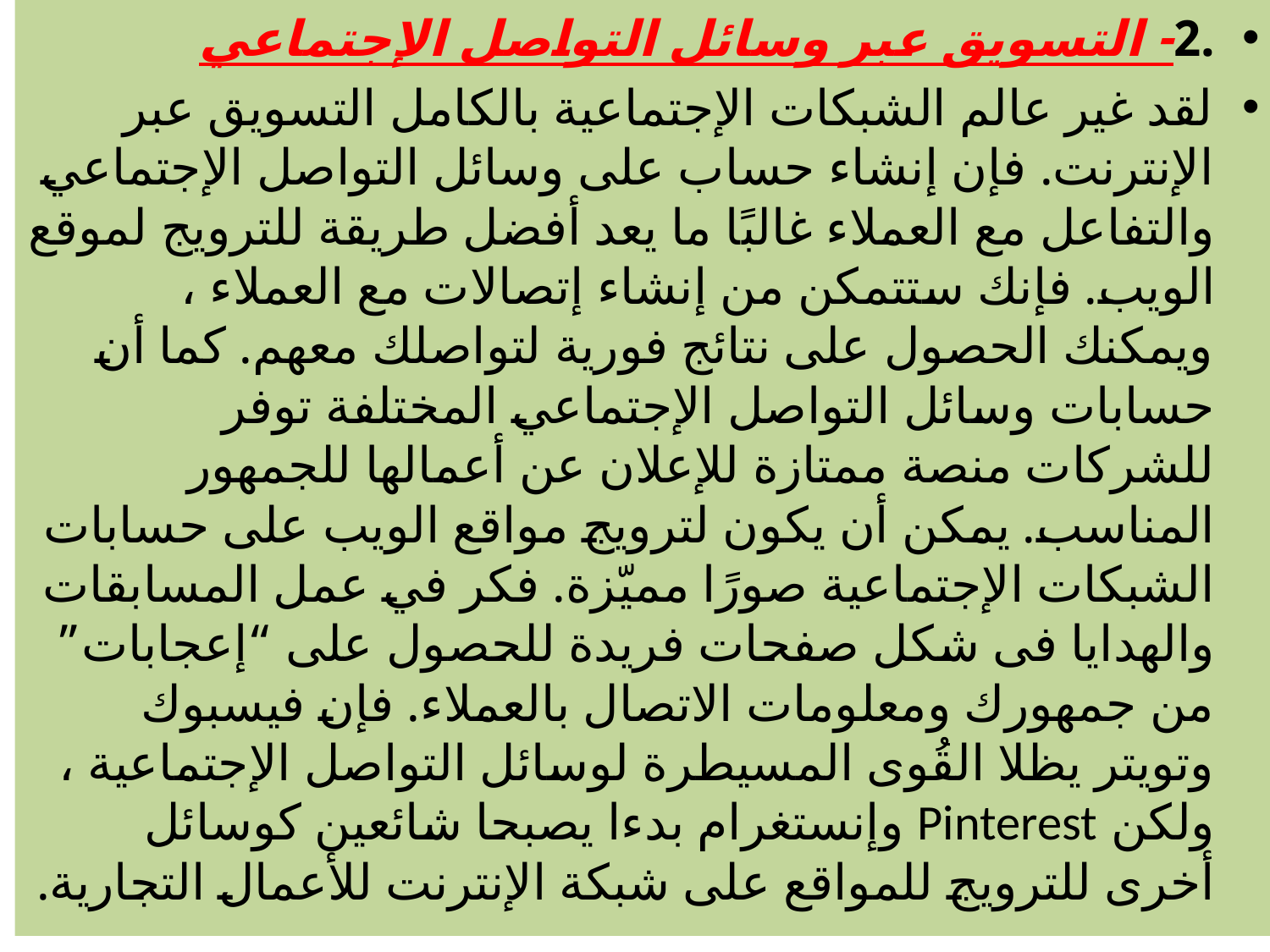

.2- التسويق عبر وسائل التواصل الإجتماعي
لقد غير عالم الشبكات الإجتماعية بالكامل التسويق عبر الإنترنت. فإن إنشاء حساب على وسائل التواصل الإجتماعي والتفاعل مع العملاء غالبًا ما يعد أفضل طريقة للترويج لموقع الويب. فإنك ستتمكن من إنشاء إتصالات مع العملاء ، ويمكنك الحصول على نتائج فورية لتواصلك معهم. كما أن حسابات وسائل التواصل الإجتماعي المختلفة توفر للشركات منصة ممتازة للإعلان عن أعمالها للجمهور المناسب. يمكن أن يكون لترويج مواقع الويب على حسابات الشبكات الإجتماعية صورًا مميّزة. فكر في عمل المسابقات والهدايا فى شكل صفحات فريدة للحصول على “إعجابات” من جمهورك ومعلومات الاتصال بالعملاء. فإن فيسبوك وتويتر يظلا القُوى المسيطرة لوسائل التواصل الإجتماعية ، ولكن Pinterest وإنستغرام بدءا يصبحا شائعين كوسائل أخرى للترويج للمواقع على شبكة الإنترنت للأعمال التجارية.